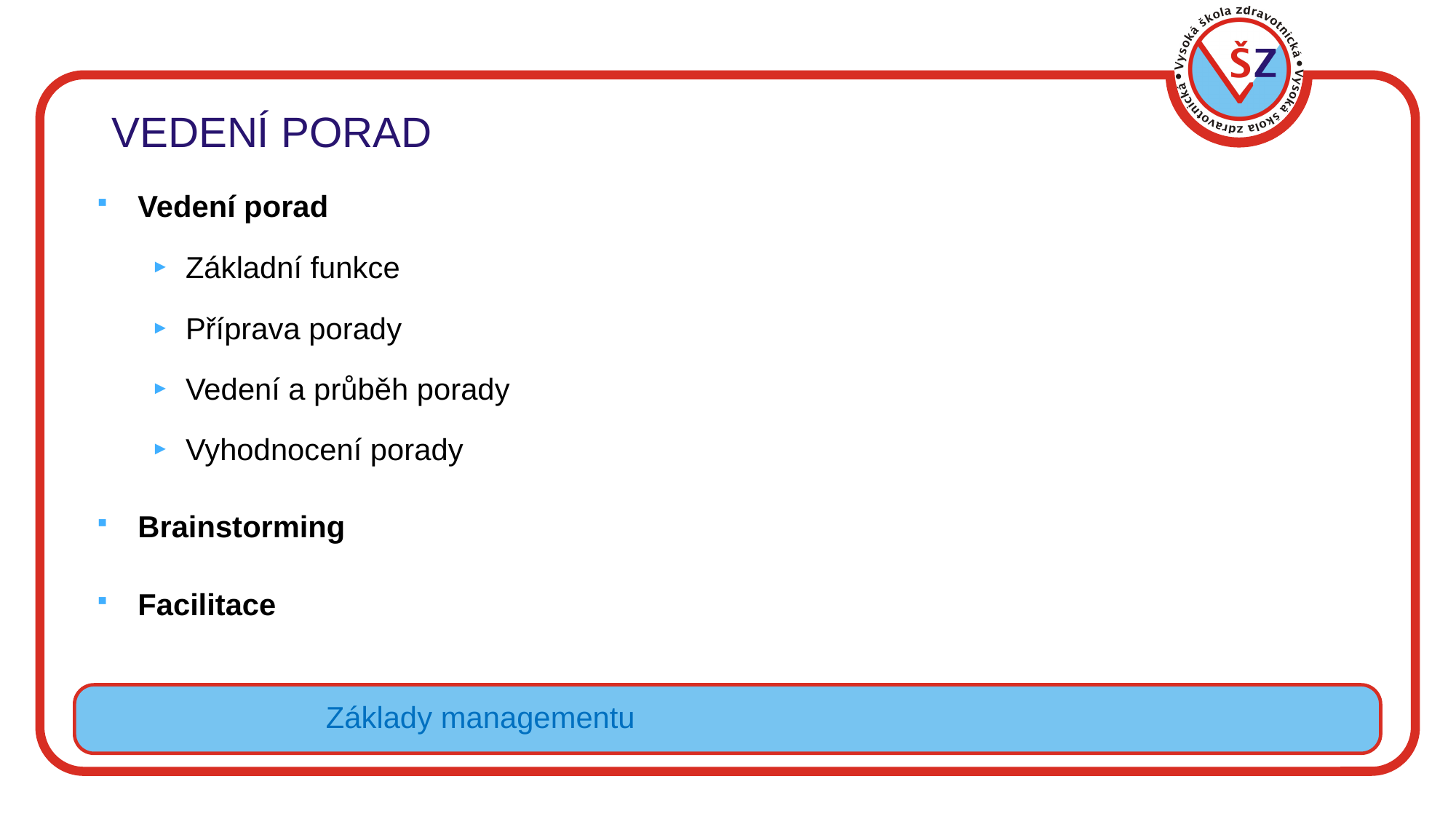

# VEDENÍ PORAD
Vedení porad
Základní funkce
Příprava porady
Vedení a průběh porady
Vyhodnocení porady

Brainstorming

Facilitace
Základy managementu